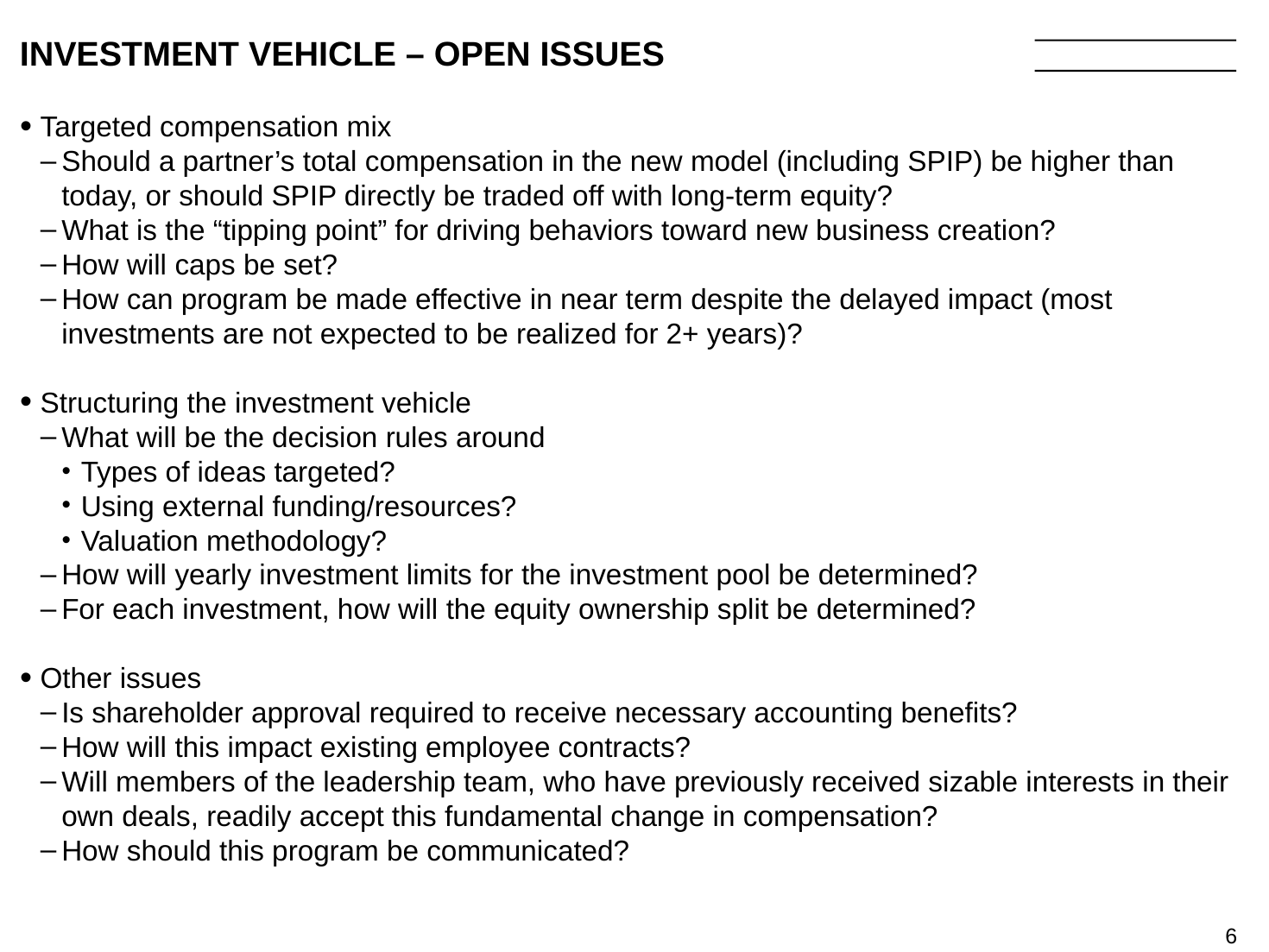

6
# INVESTMENT VEHICLE – OPEN ISSUES
Targeted compensation mix
Should a partner’s total compensation in the new model (including SPIP) be higher than today, or should SPIP directly be traded off with long-term equity?
What is the “tipping point” for driving behaviors toward new business creation?
How will caps be set?
How can program be made effective in near term despite the delayed impact (most investments are not expected to be realized for 2+ years)?

Structuring the investment vehicle
What will be the decision rules around
Types of ideas targeted?
Using external funding/resources?
Valuation methodology?
How will yearly investment limits for the investment pool be determined?
For each investment, how will the equity ownership split be determined?

Other issues
Is shareholder approval required to receive necessary accounting benefits?
How will this impact existing employee contracts?
Will members of the leadership team, who have previously received sizable interests in their own deals, readily accept this fundamental change in compensation?
How should this program be communicated?